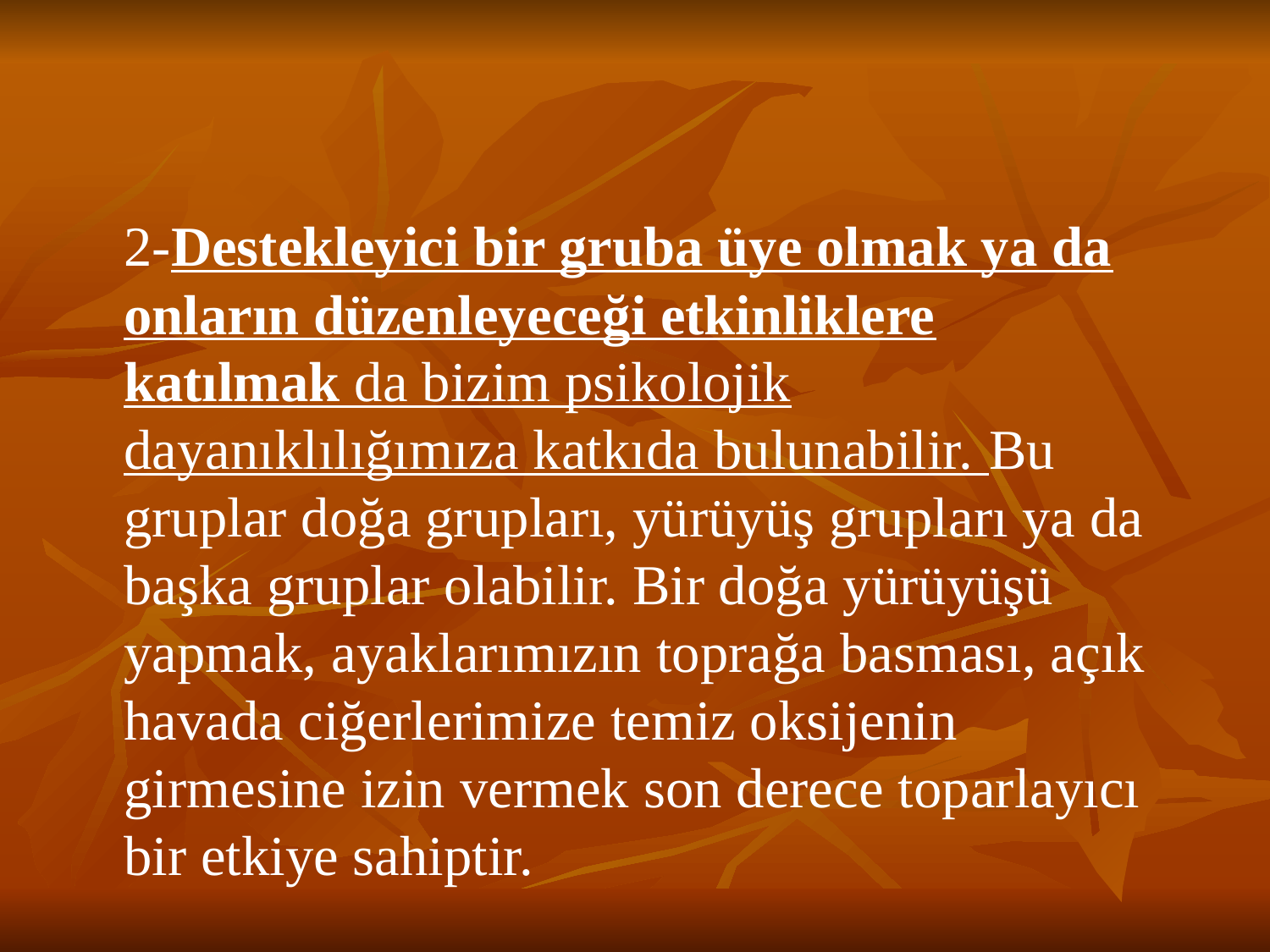

2-Destekleyici bir gruba üye olmak ya da onların düzenleyeceği etkinliklere katılmak da bizim psikolojik dayanıklılığımıza katkıda bulunabilir. Bu gruplar doğa grupları, yürüyüş grupları ya da başka gruplar olabilir. Bir doğa yürüyüşü yapmak, ayaklarımızın toprağa basması, açık havada ciğerlerimize temiz oksijenin girmesine izin vermek son derece toparlayıcı bir etkiye sahiptir.